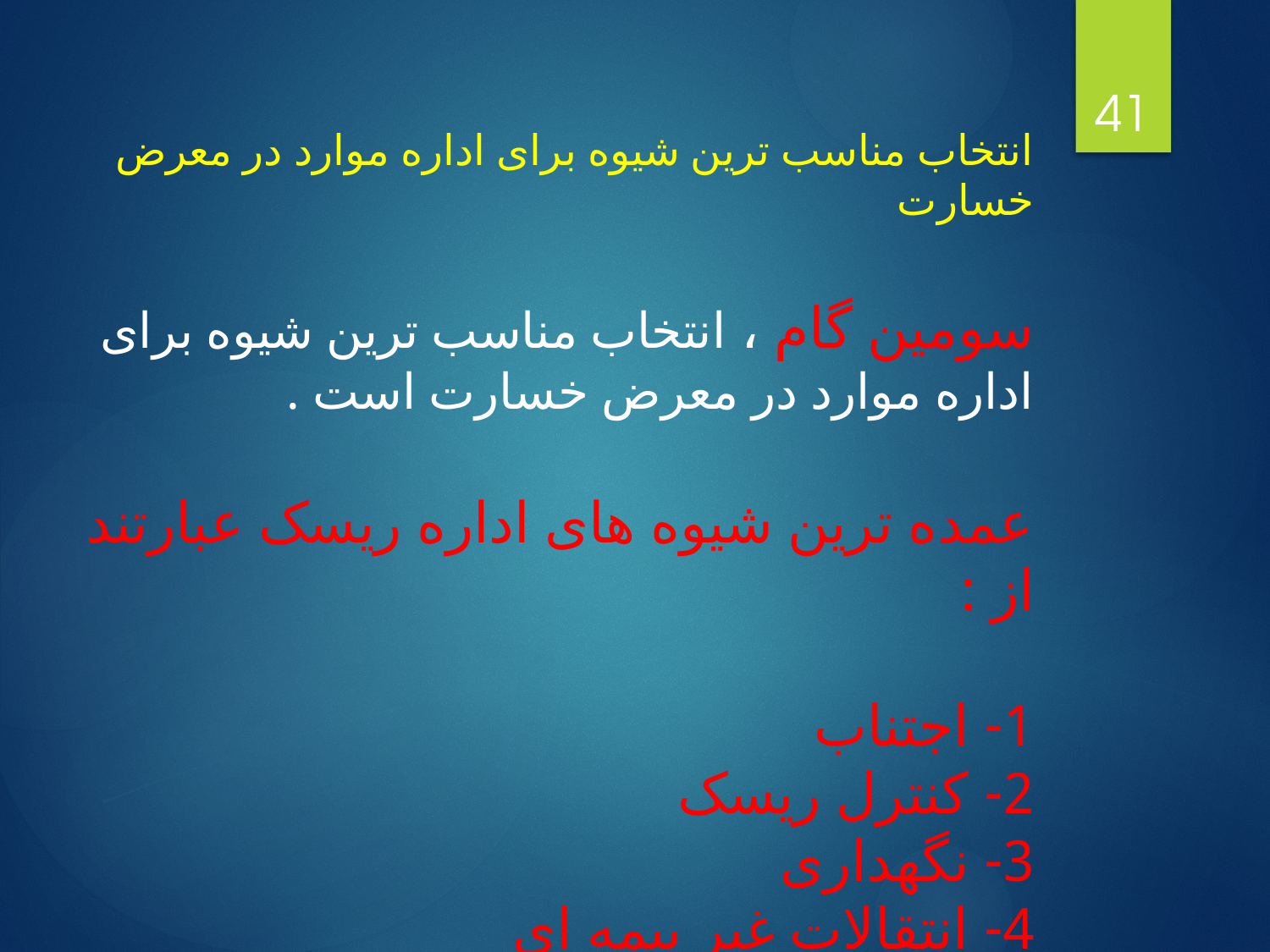

41
# انتخاب مناسب ترین شیوه برای اداره موارد در معرض خسارت سومین گام ، انتخاب مناسب ترین شیوه برای اداره موارد در معرض خسارت است . عمده ترین شیوه های اداره ریسک عبارتند از : 1- اجتناب 2- کنترل ریسک 3- نگهداری 4- انتقالات غیر بیمه ای 5- بیمه